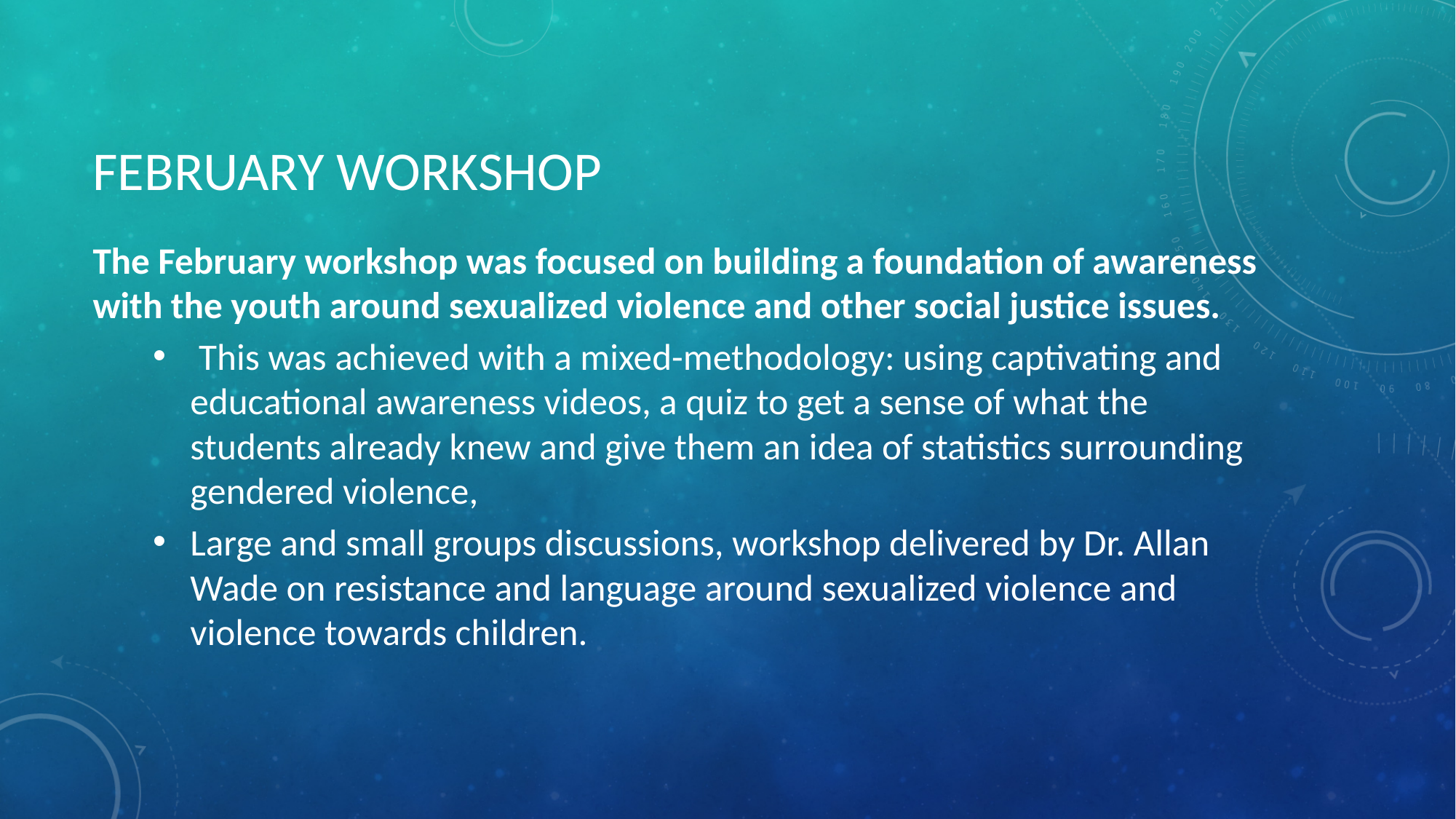

# February Workshop
The February workshop was focused on building a foundation of awareness with the youth around sexualized violence and other social justice issues.
 This was achieved with a mixed-methodology: using captivating and educational awareness videos, a quiz to get a sense of what the students already knew and give them an idea of statistics surrounding gendered violence,
Large and small groups discussions, workshop delivered by Dr. Allan Wade on resistance and language around sexualized violence and violence towards children.